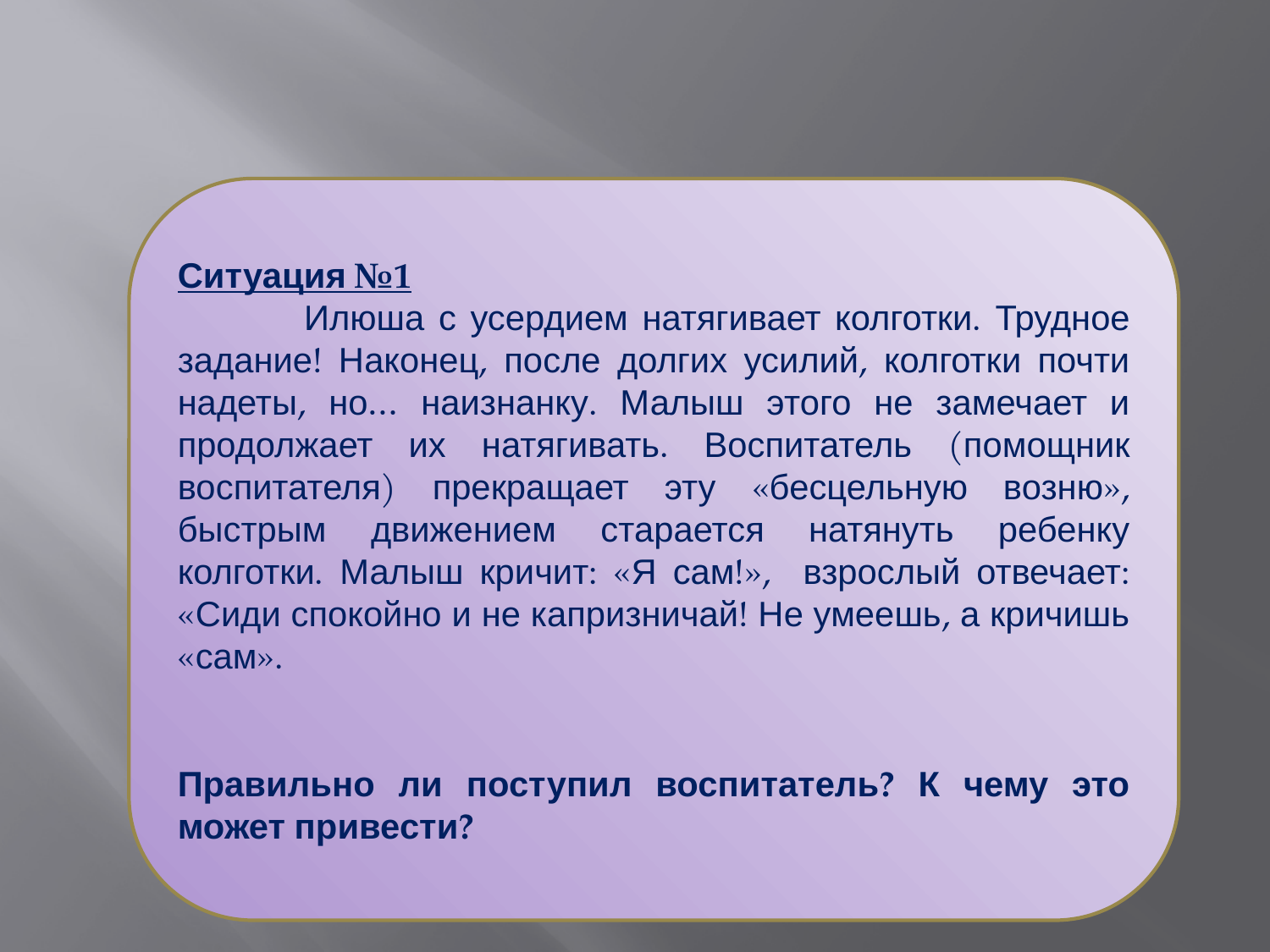

#
Ситуация №1
         Илюша с усердием натягивает колготки. Трудное задание! Наконец, после долгих усилий, колготки почти надеты, но… наизнанку. Малыш этого не замечает и продолжает их натягивать. Воспитатель (помощник воспитателя) прекращает эту «бесцельную возню», быстрым движением старается натянуть ребенку колготки. Малыш кричит: «Я сам!»,  взрослый отвечает: «Сиди спокойно и не капризничай! Не умеешь, а кричишь «сам».

Правильно ли поступил воспитатель? К чему это может привести?